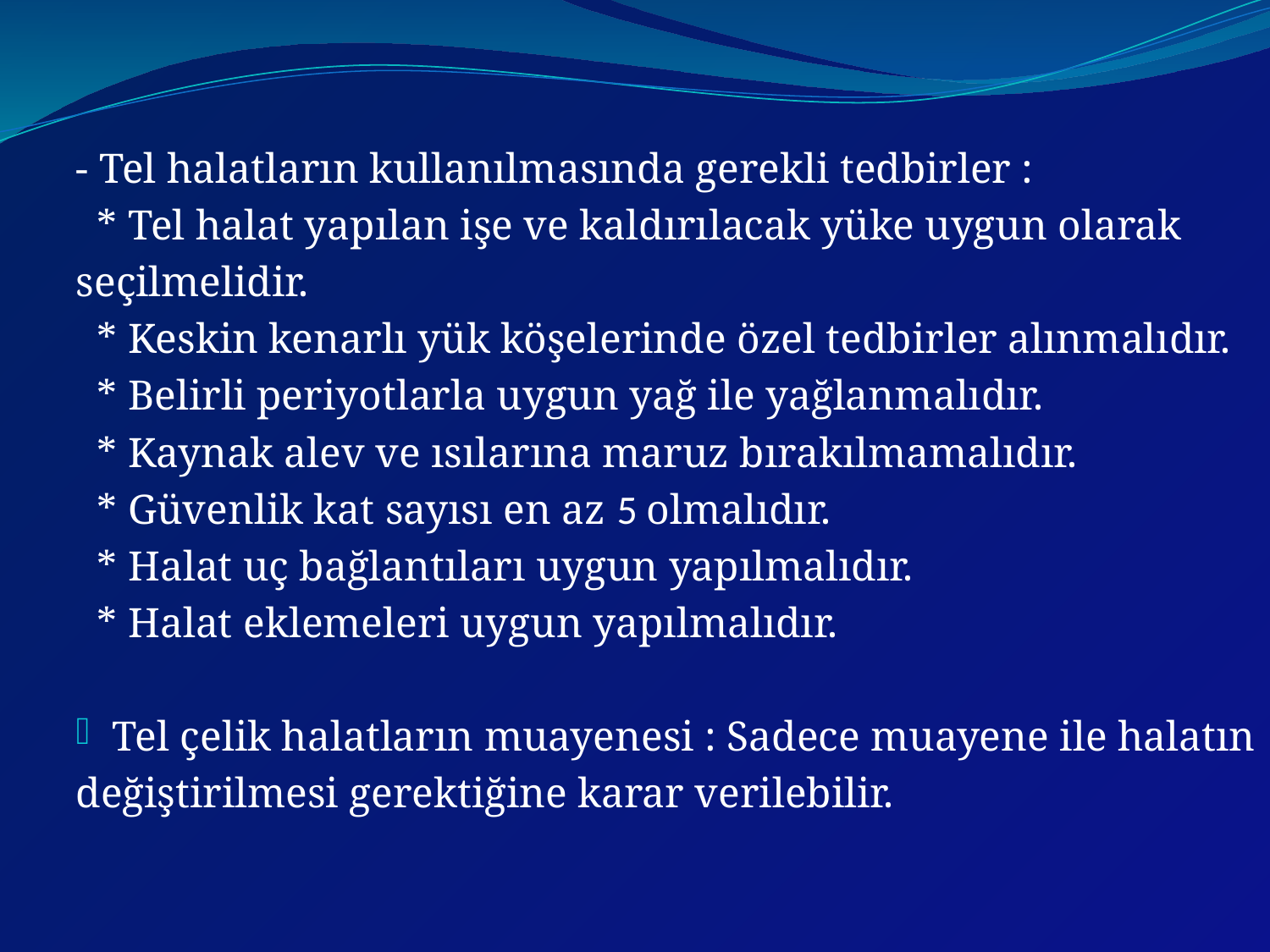

- Tel halatların kullanılmasında gerekli tedbirler :
  * Tel halat yapılan işe ve kaldırılacak yüke uygun olarak
seçilmelidir.
  * Keskin kenarlı yük köşelerinde özel tedbirler alınmalıdır.
  * Belirli periyotlarla uygun yağ ile yağlanmalıdır.
  * Kaynak alev ve ısılarına maruz bırakılmamalıdır.
  * Güvenlik kat sayısı en az 5 olmalıdır.
  * Halat uç bağlantıları uygun yapılmalıdır.
  * Halat eklemeleri uygun yapılmalıdır.

Tel çelik halatların muayenesi : Sadece muayene ile halatın
değiştirilmesi gerektiğine karar verilebilir.